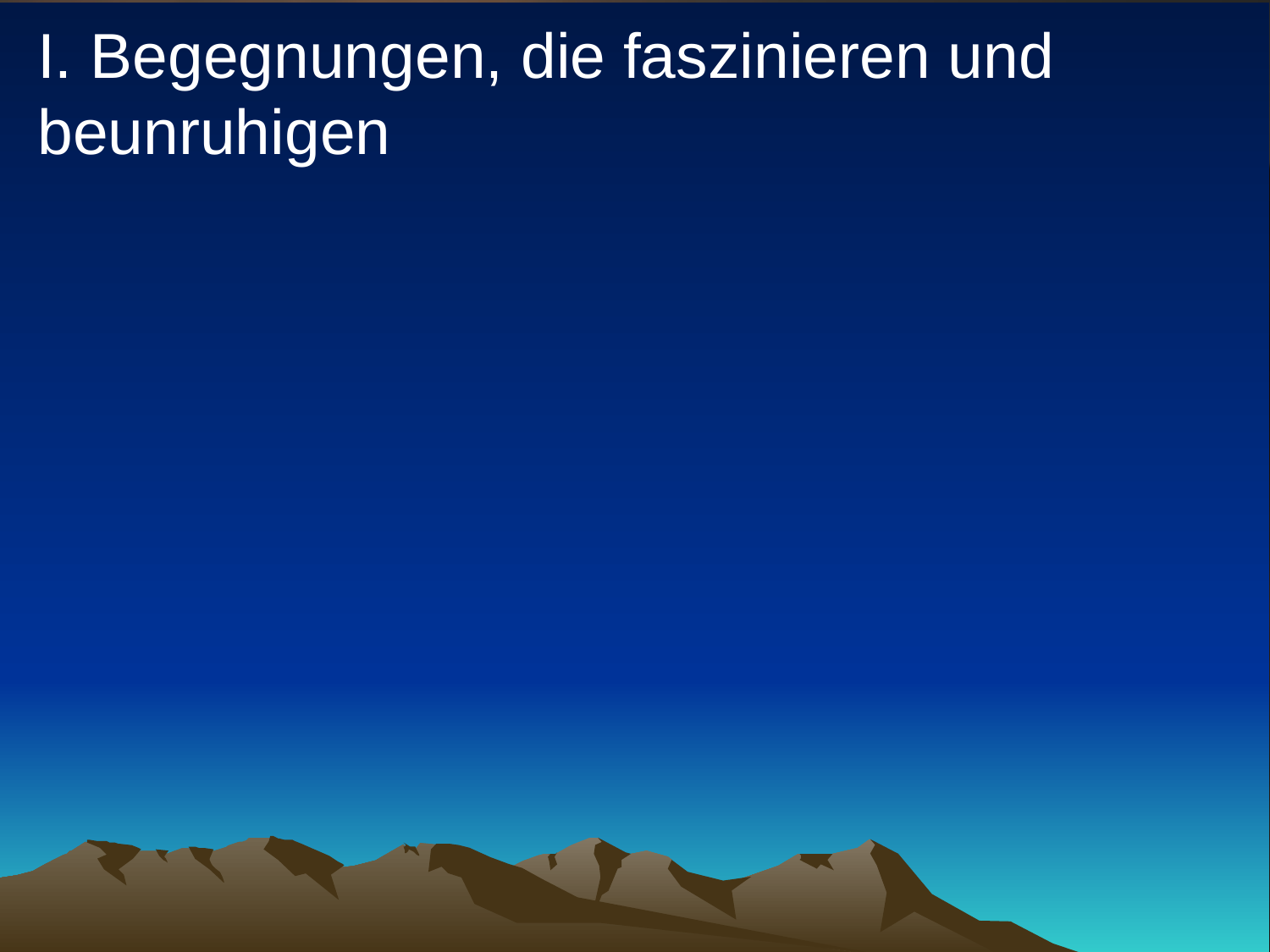

# I. Begegnungen, die faszinieren und beunruhigen